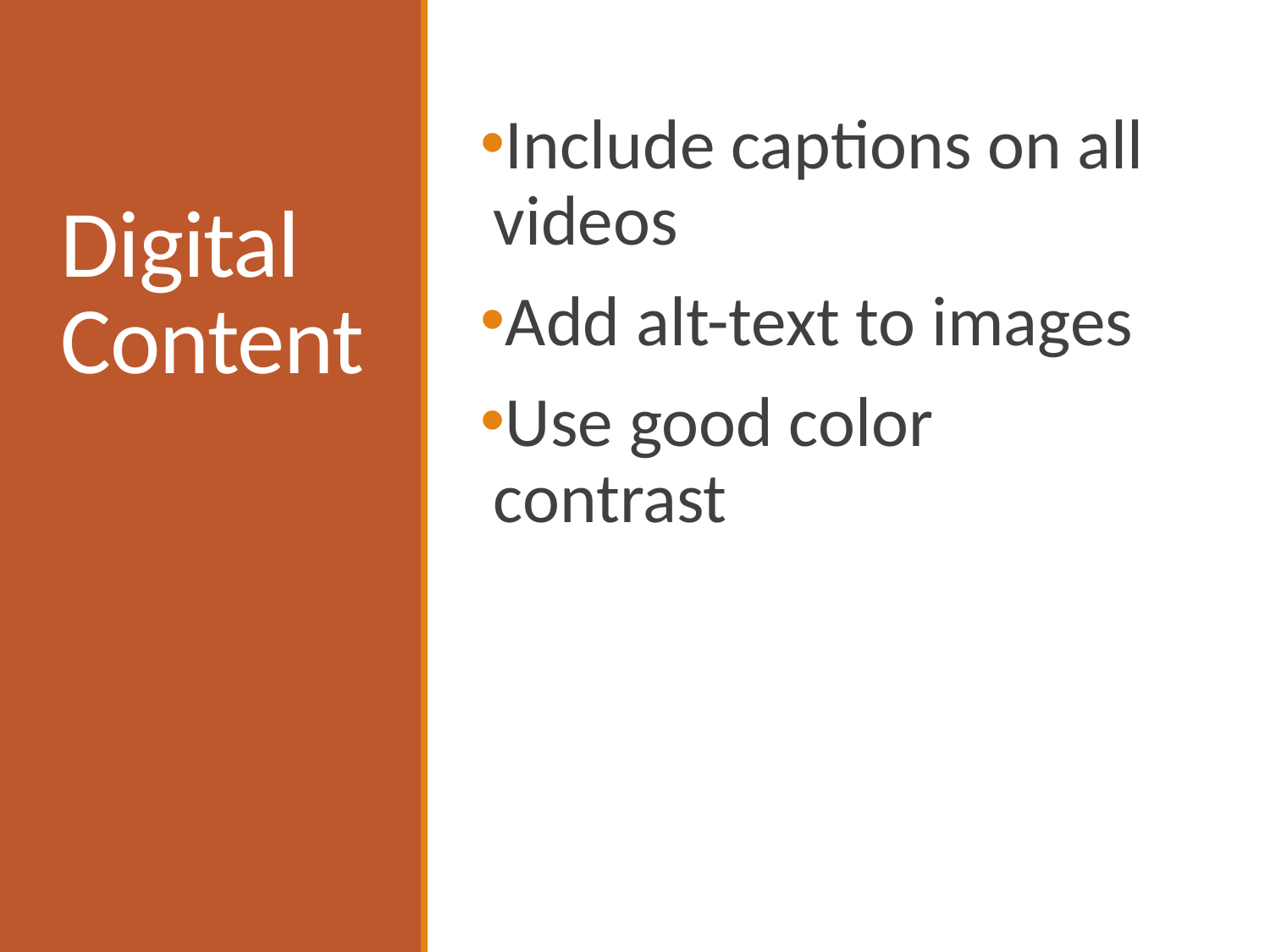

# Digital Content
Include captions on all videos
Add alt-text to images
Use good color contrast